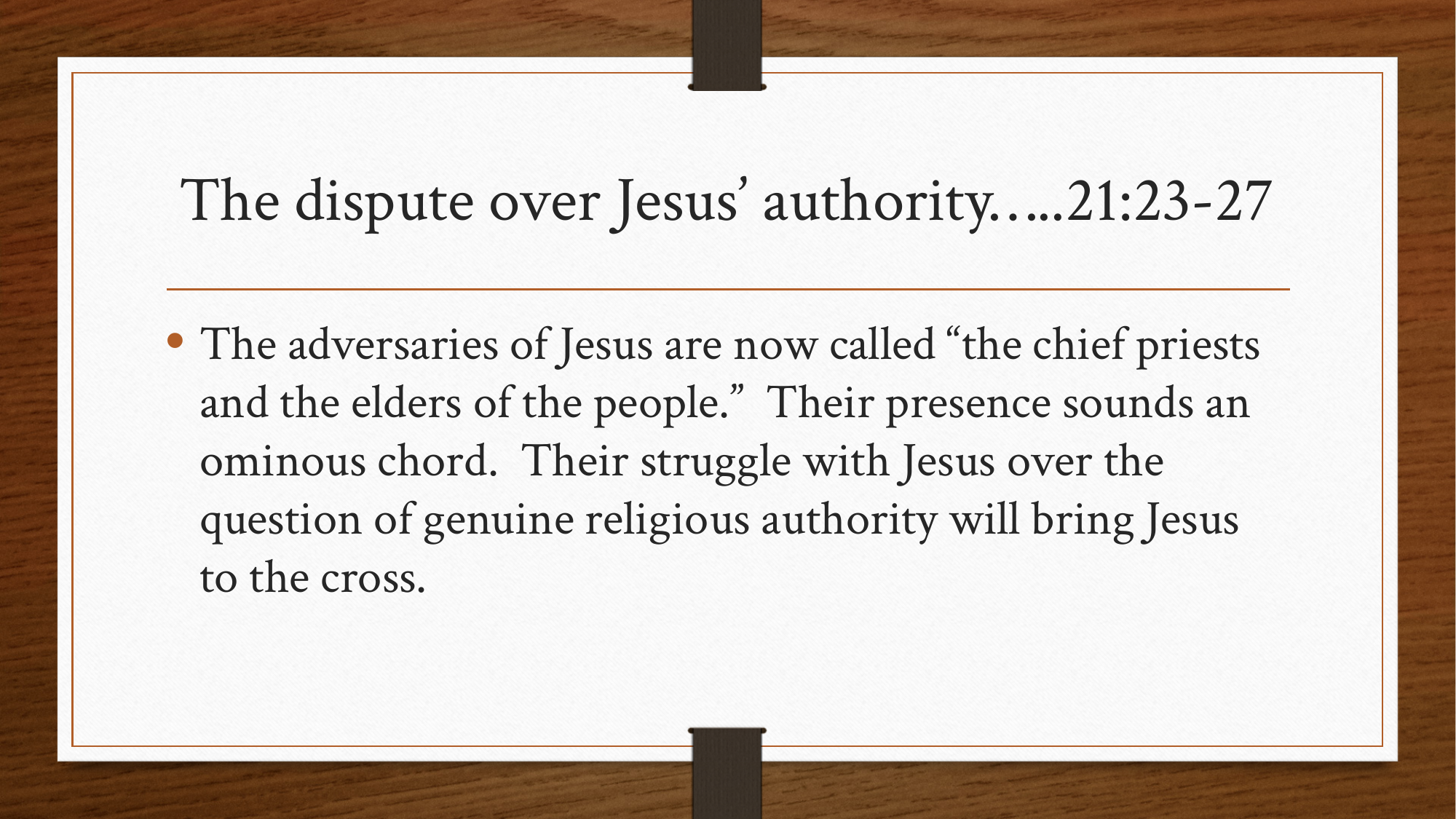

# The dispute over Jesus’ authority…..21:23-27
The adversaries of Jesus are now called “the chief priests and the elders of the people.”  Their presence sounds an ominous chord.  Their struggle with Jesus over the question of genuine religious authority will bring Jesus to the cross.